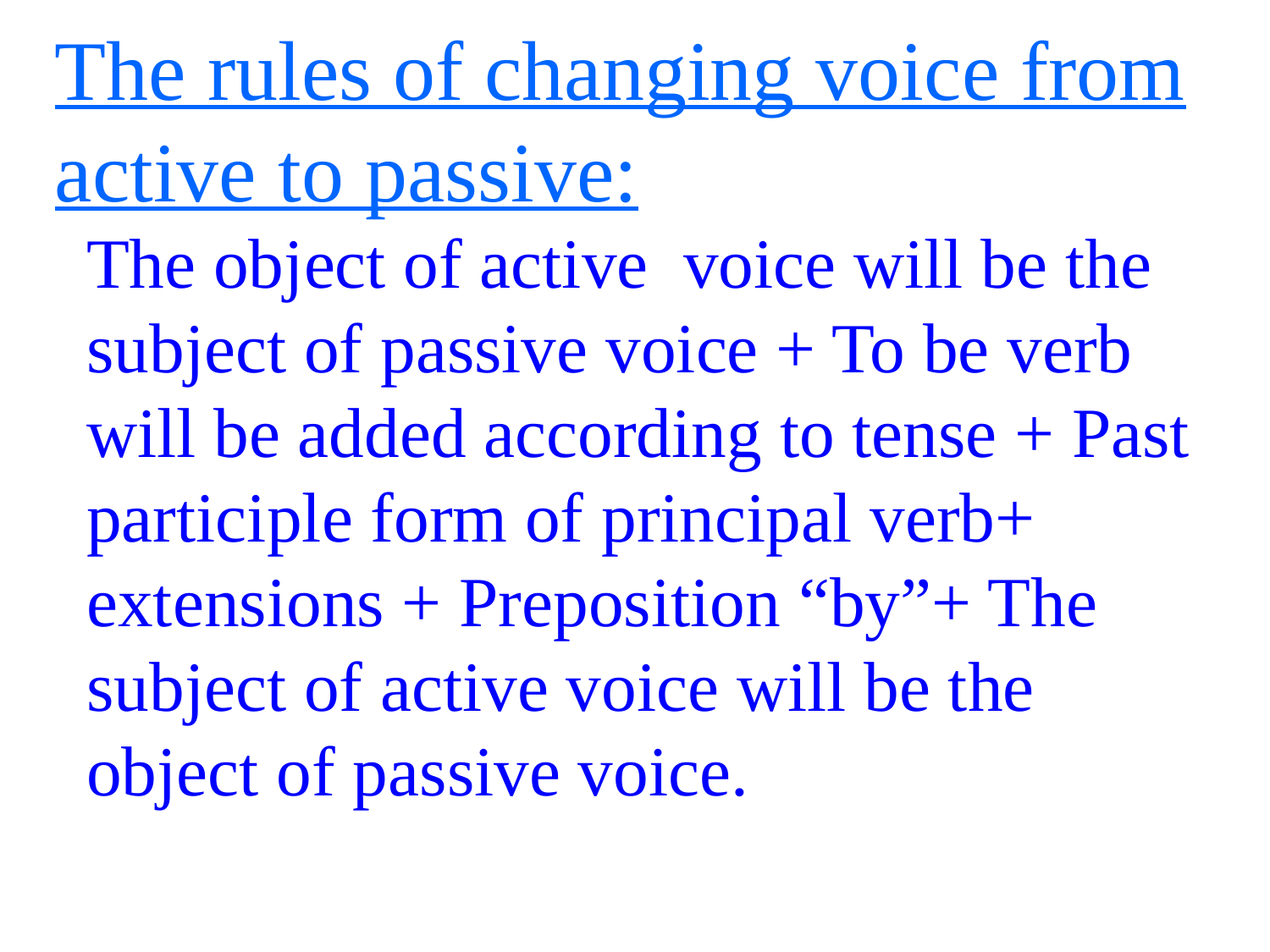

The rules of changing voice from active to passive:
The object of active  voice will be the subject of passive voice + To be verb will be added according to tense + Past participle form of principal verb+ extensions + Preposition “by”+ The subject of active voice will be the object of passive voice.